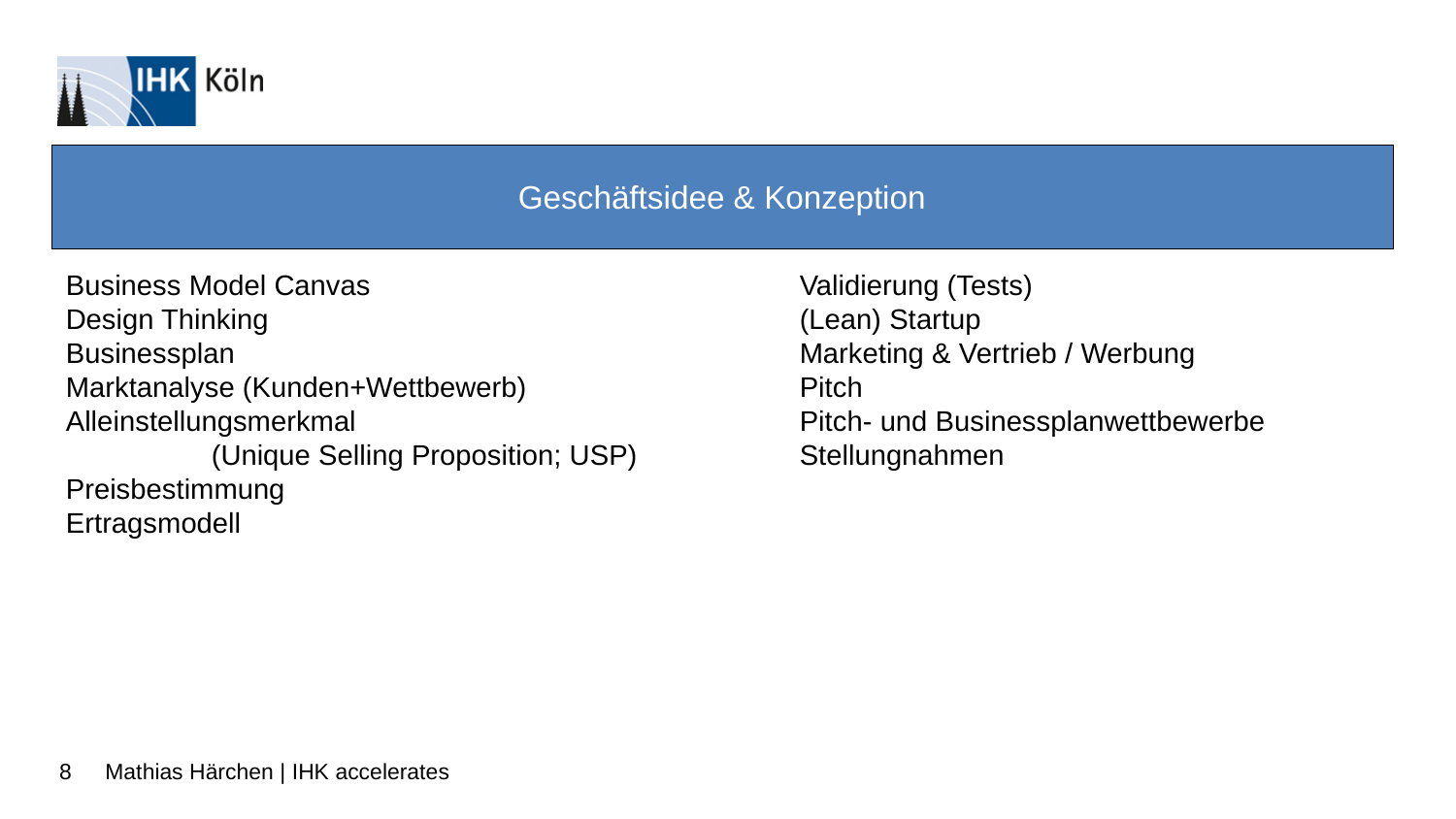

Geschäftsidee & Konzeption
Business Model Canvas
Design Thinking
Businessplan
Marktanalyse (Kunden+Wettbewerb)
Alleinstellungsmerkmal
	(Unique Selling Proposition; USP)
Preisbestimmung
Ertragsmodell
Validierung (Tests)
(Lean) Startup
Marketing & Vertrieb / Werbung
Pitch
Pitch- und Businessplanwettbewerbe
Stellungnahmen
8
Mathias Härchen | IHK accelerates